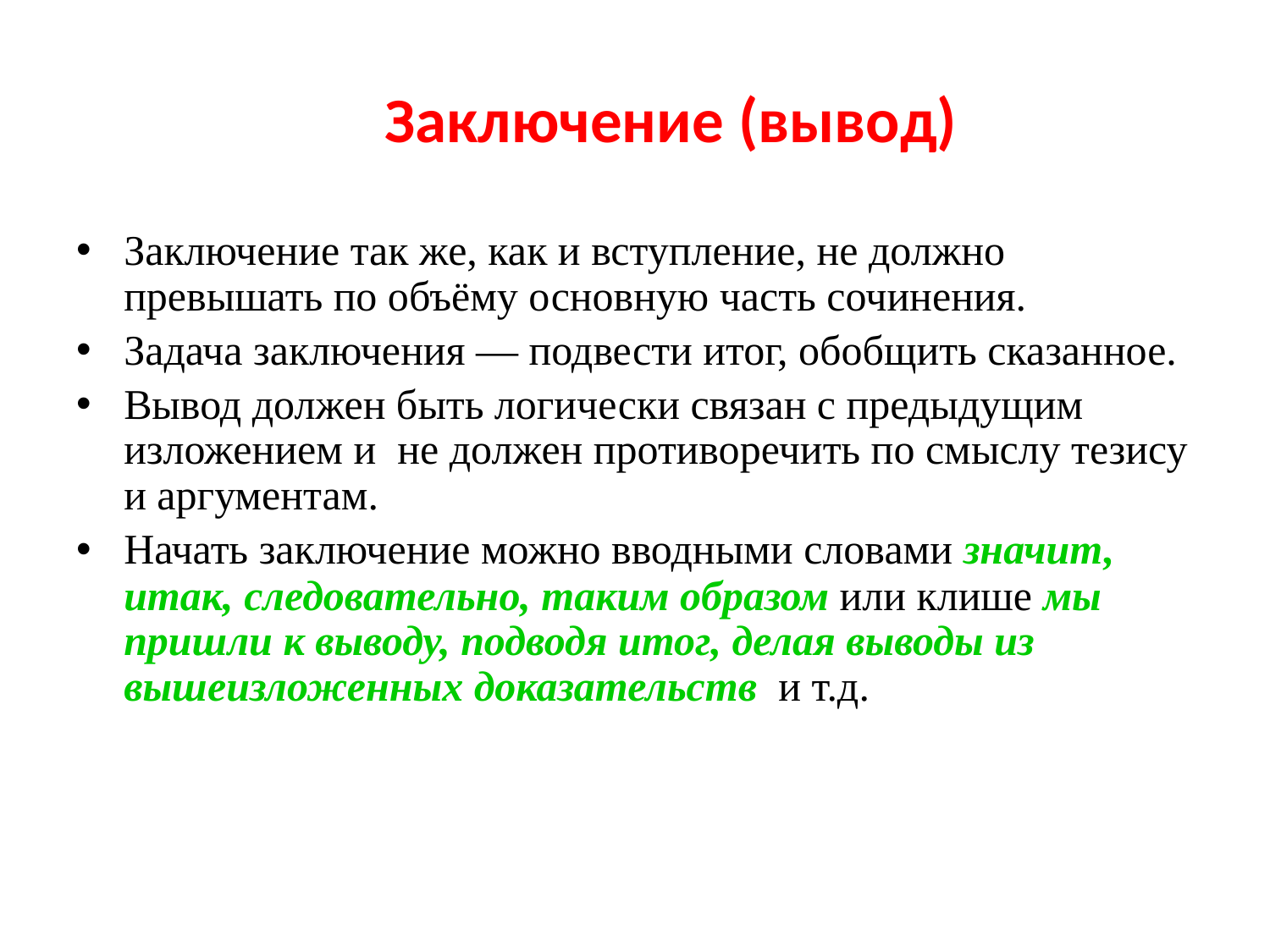

# Заключение (вывод)
Заключение так же, как и вступление, не должно превышать по объёму основную часть сочинения.
Задача заключения — подвести итог, обобщить сказанное.
Вывод должен быть логически связан с предыдущим изложением и  не должен противоречить по смыслу тезису и аргументам.
Начать заключение можно вводными словами значит, итак, следовательно, таким образом или клише мы пришли к выводу, подводя итог, делая выводы из вышеизложенных доказательств  и т.д.